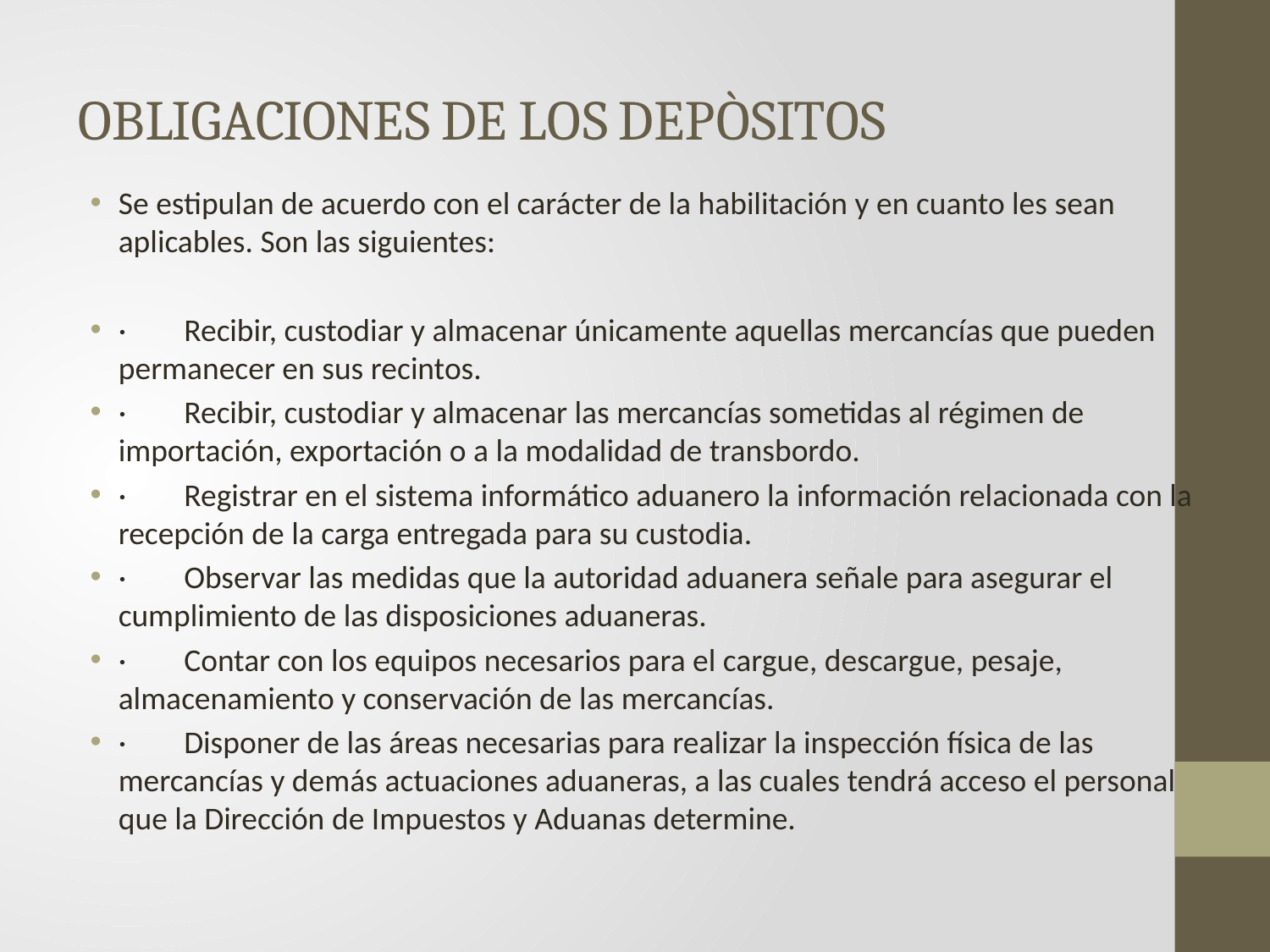

# OBLIGACIONES DE LOS DEPÒSITOS
Se estipulan de acuerdo con el carácter de la habilitación y en cuanto les sean aplicables. Son las siguientes:

·        Recibir, custodiar y almacenar únicamente aquellas mercancías que pueden permanecer en sus recintos.
·        Recibir, custodiar y almacenar las mercancías sometidas al régimen de importación, exportación o a la modalidad de transbordo.
·        Registrar en el sistema informático aduanero la información relacionada con la recepción de la carga entregada para su custodia.
·        Observar las medidas que la autoridad aduanera señale para asegurar el cumplimiento de las disposiciones aduaneras.
·        Contar con los equipos necesarios para el cargue, descargue, pesaje, almacenamiento y conservación de las mercancías.
·        Disponer de las áreas necesarias para realizar la inspección física de las mercancías y demás actuaciones aduaneras, a las cuales tendrá acceso el personal que la Dirección de Impuestos y Aduanas determine.